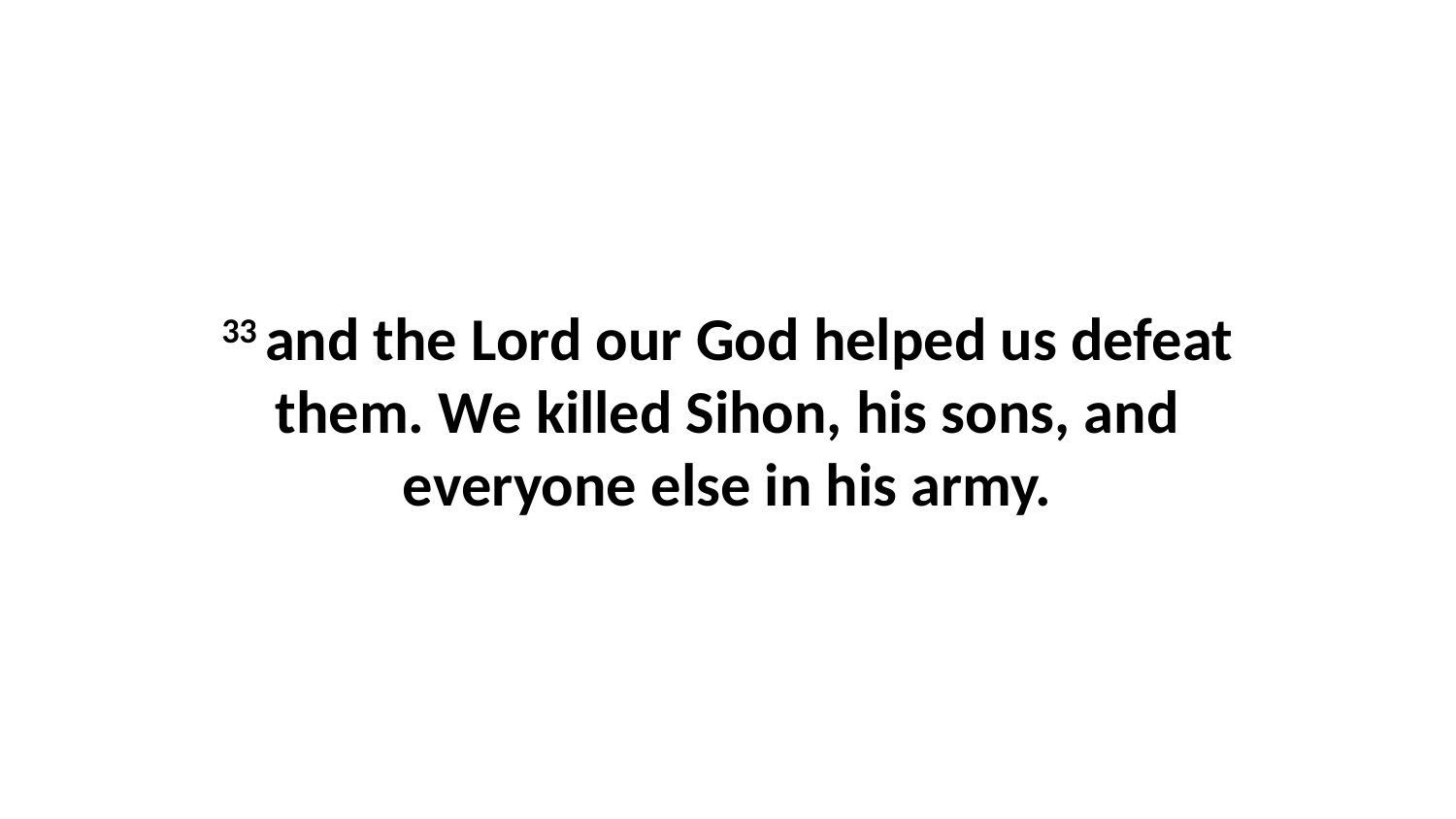

33 and the Lord our God helped us defeat them. We killed Sihon, his sons, and everyone else in his army.